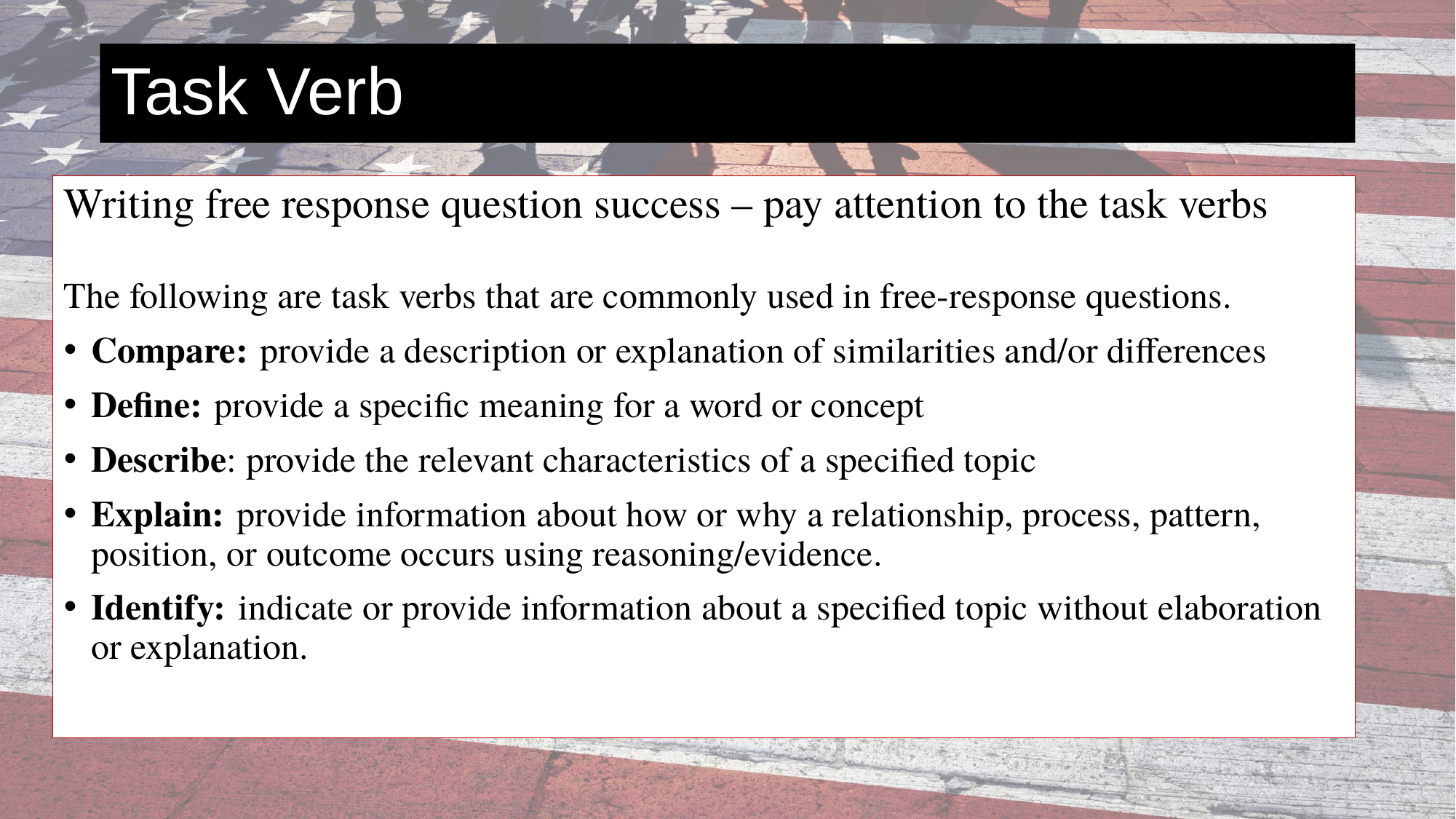

# Task Verb
Writing free response question success – pay attention to the task verbs

The following are task verbs that are commonly used in free-response questions.
Compare: provide a description or explanation of similarities and/or differences
Define: provide a specific meaning for a word or concept
Describe: provide the relevant characteristics of a specified topic
Explain: provide information about how or why a relationship, process, pattern, position, or outcome occurs using reasoning/evidence.
Identify: indicate or provide information about a specified topic without elaboration or explanation.